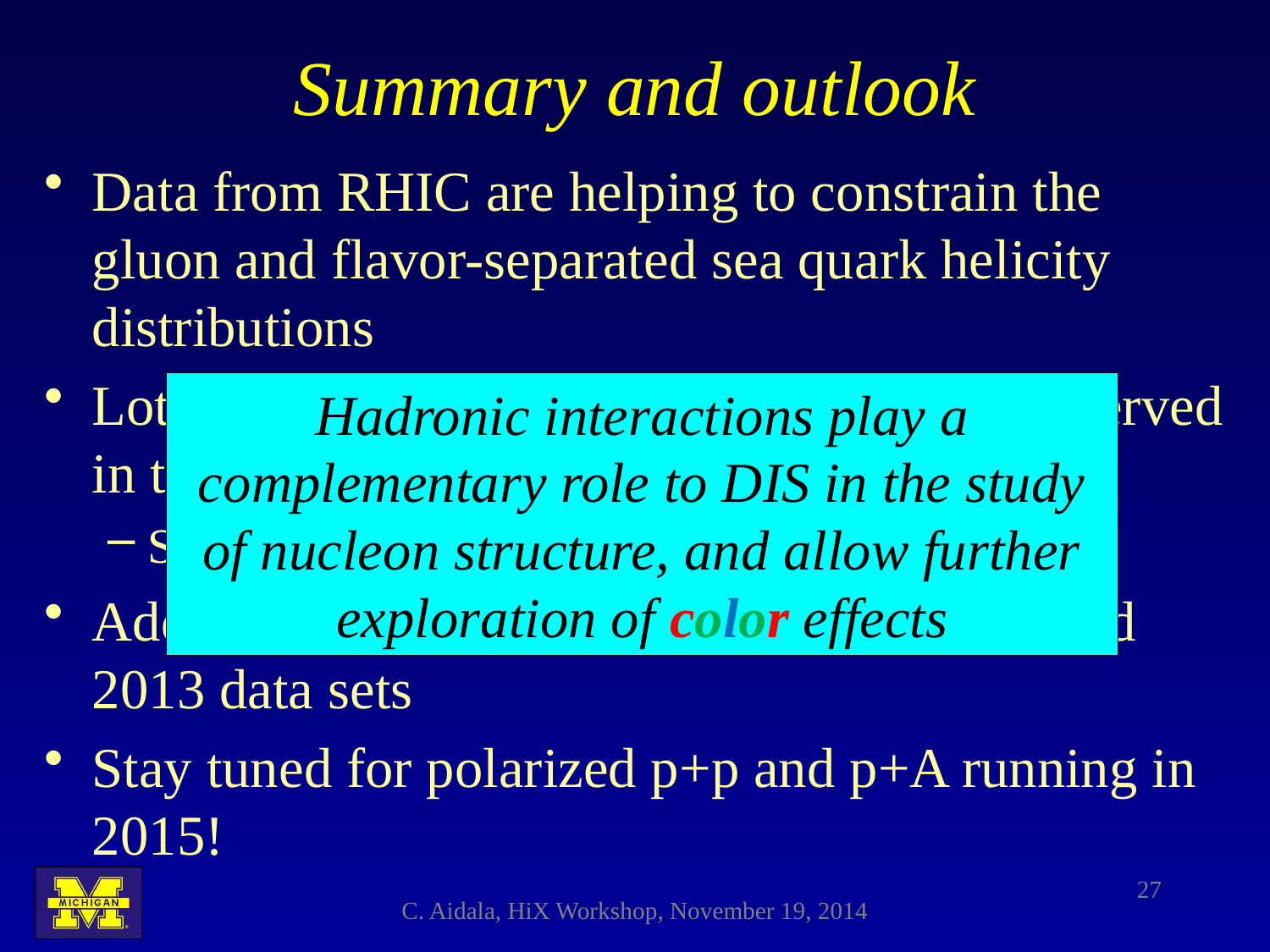

# Summary and outlook
Data from RHIC are helping to constrain the gluon and flavor-separated sea quark helicity distributions
Lots of interesting effects continue to be observed in transverse single-spin asymmetries in p+p
Spin-momentum and spin-spin correlations
Additional results forthcoming from 2012 and 2013 data sets
Stay tuned for polarized p+p and p+A running in 2015!
Hadronic interactions play a complementary role to DIS in the study of nucleon structure, and allow further exploration of color effects
27
C. Aidala, HiX Workshop, November 19, 2014